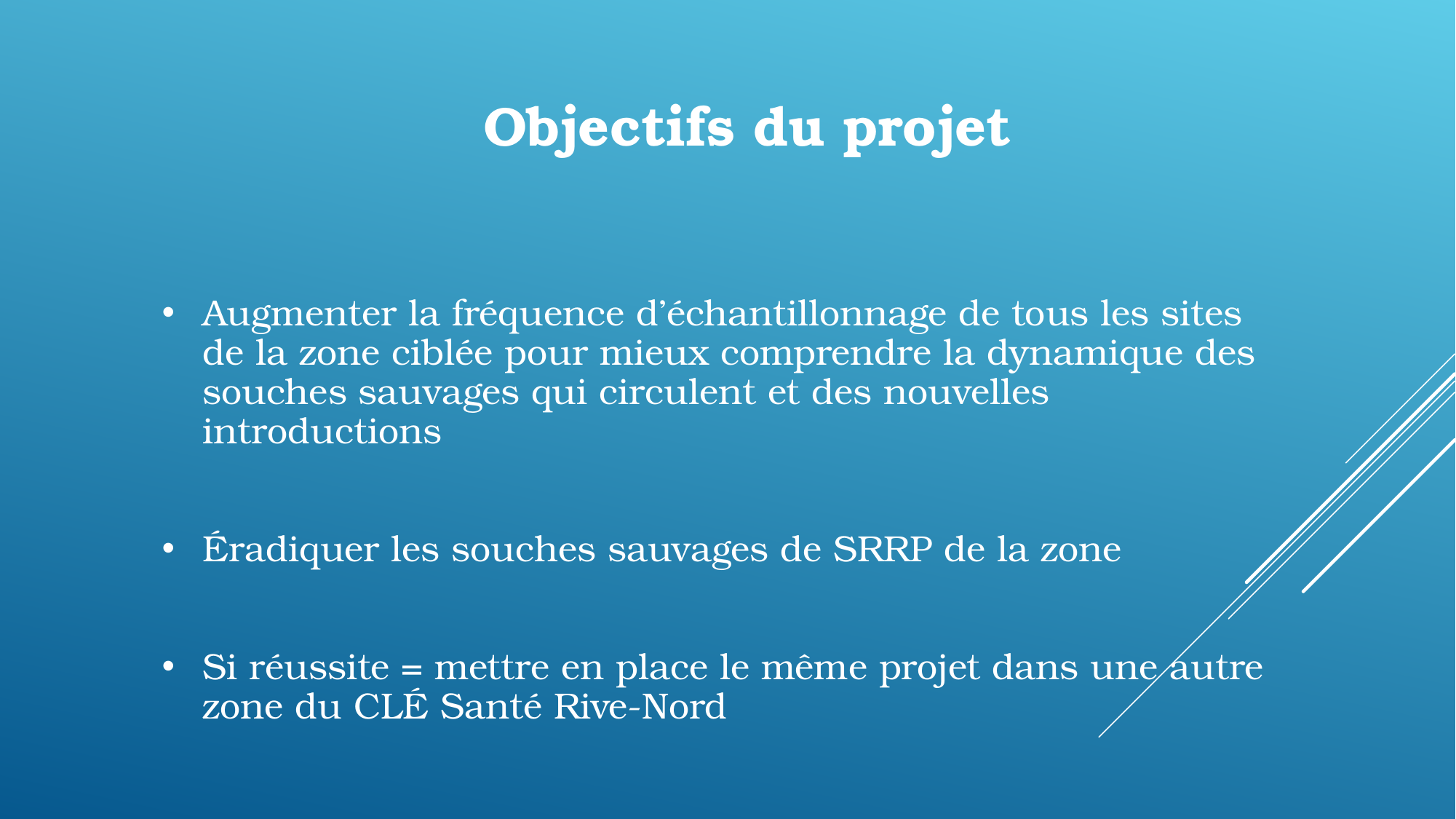

Objectifs du projet
#
Augmenter la fréquence d’échantillonnage de tous les sites de la zone ciblée pour mieux comprendre la dynamique des souches sauvages qui circulent et des nouvelles introductions

Éradiquer les souches sauvages de SRRP de la zone

Si réussite = mettre en place le même projet dans une autre zone du CLÉ Santé Rive-Nord